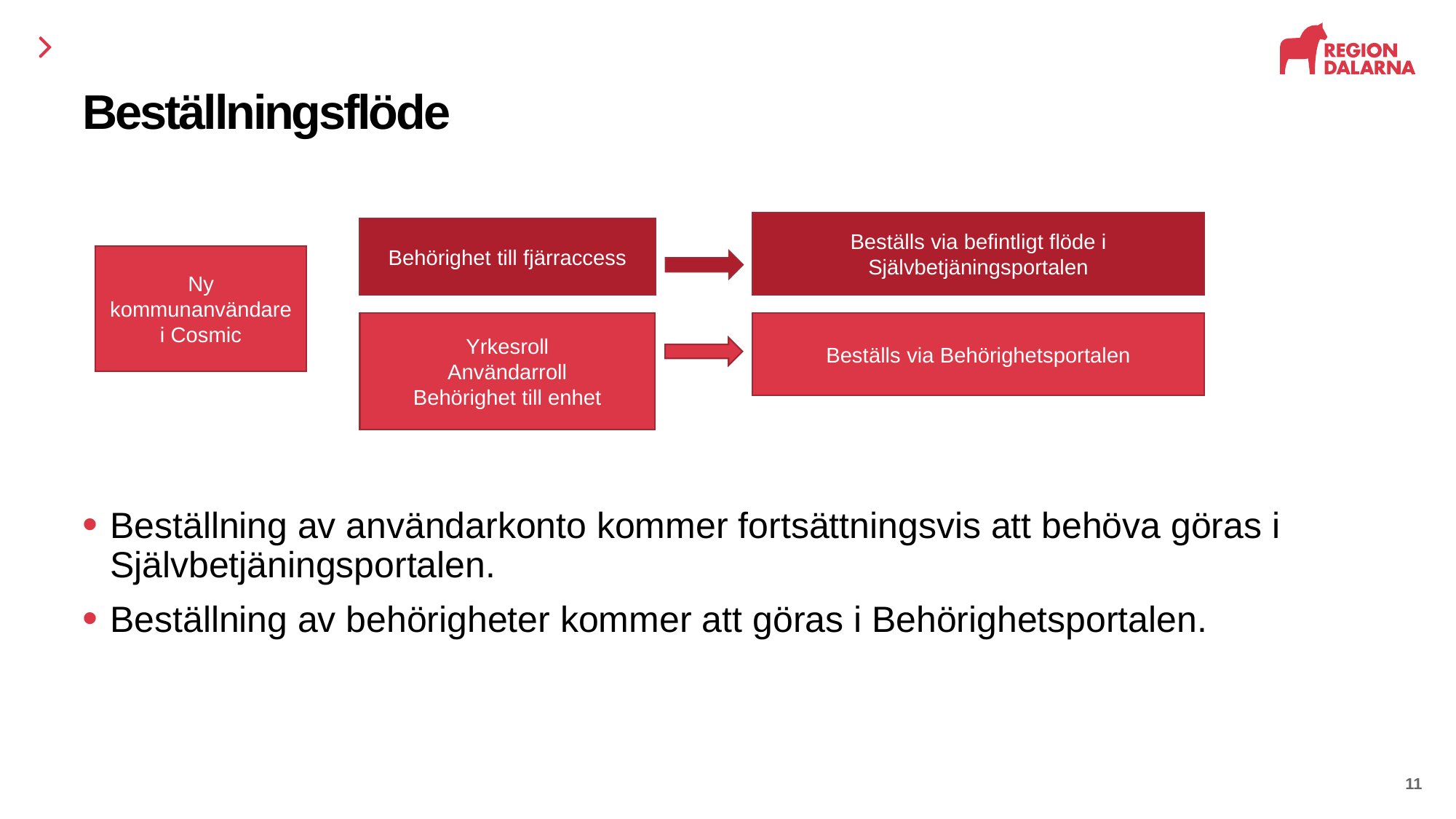

# Beställningsflöde
Beställs via befintligt flöde i Självbetjäningsportalen
Behörighet till fjärraccess
Ny kommunanvändare i Cosmic

Yrkesroll
Användarroll
Behörighet till enhet
Beställs via Behörighetsportalen

Beställning av användarkonto kommer fortsättningsvis att behöva göras i Självbetjäningsportalen.
Beställning av behörigheter kommer att göras i Behörighetsportalen.